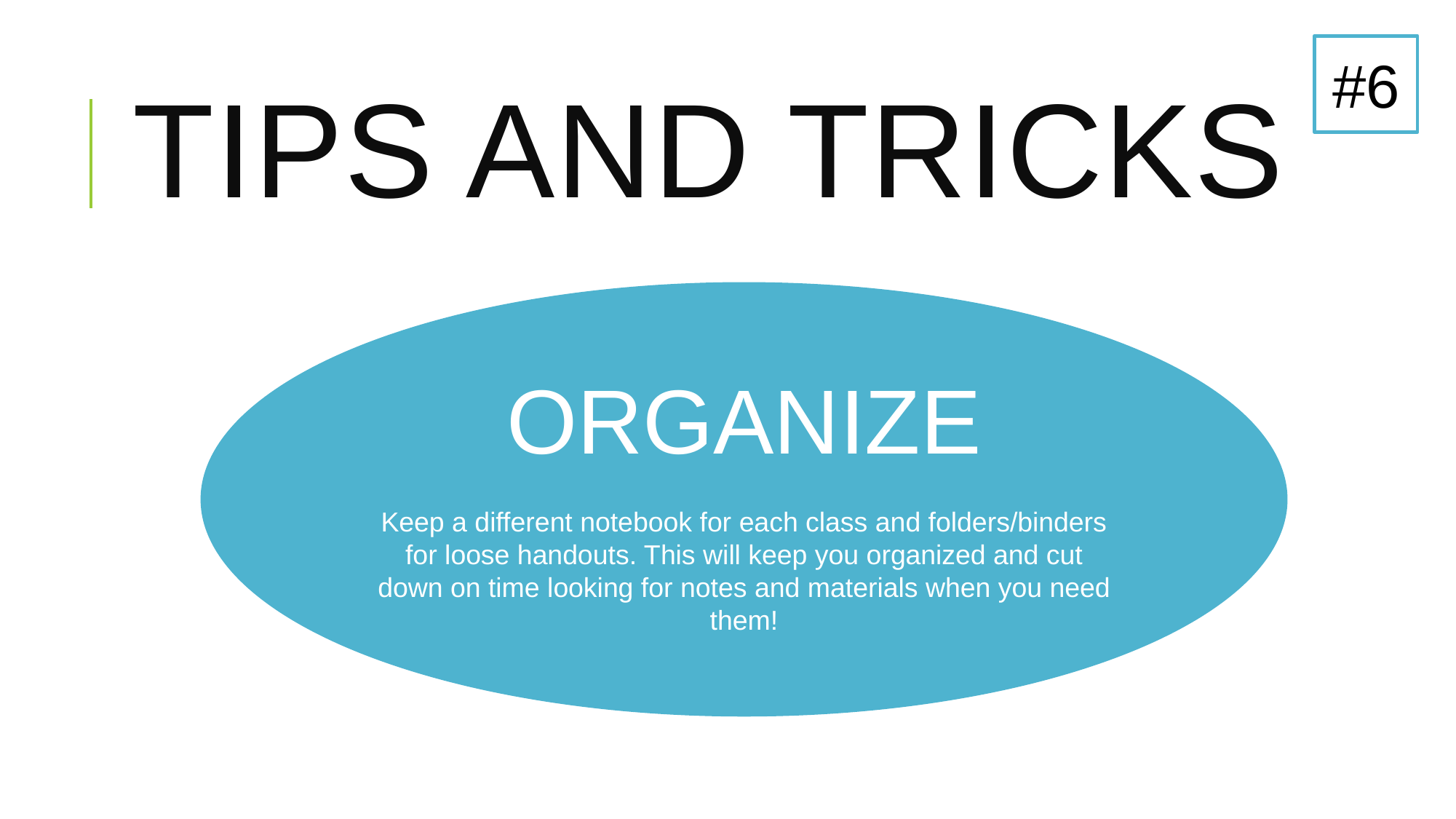

#6
# TIPS AND TRICKS
ORGANIZE

Keep a different notebook for each class and folders/binders for loose handouts. This will keep you organized and cut down on time looking for notes and materials when you need them!